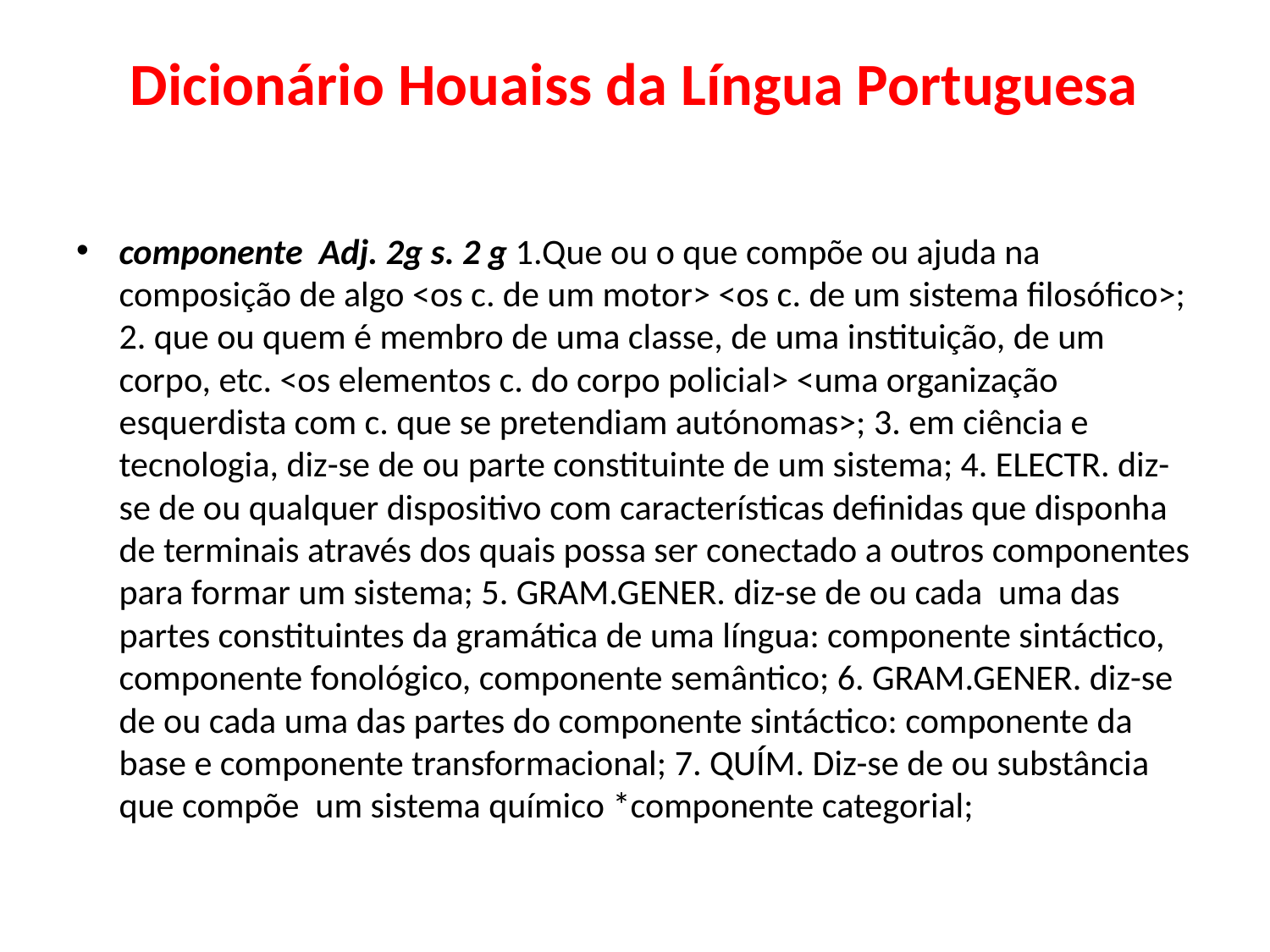

# Dicionário Houaiss da Língua Portuguesa
componente  Adj. 2g s. 2 g 1.Que ou o que compõe ou ajuda na composição de algo <os c. de um motor> <os c. de um sistema filosófico>; 2. que ou quem é membro de uma classe, de uma instituição, de um corpo, etc. <os elementos c. do corpo policial> <uma organização esquerdista com c. que se pretendiam autónomas>; 3. em ciência e tecnologia, diz-se de ou parte constituinte de um sistema; 4. ELECTR. diz-se de ou qualquer dispositivo com características definidas que disponha de terminais através dos quais possa ser conectado a outros componentes para formar um sistema; 5. GRAM.GENER. diz-se de ou cada  uma das partes constituintes da gramática de uma língua: componente sintáctico, componente fonológico, componente semântico; 6. GRAM.GENER. diz-se de ou cada uma das partes do componente sintáctico: componente da base e componente transformacional; 7. QUÍM. Diz-se de ou substância  que compõe  um sistema químico *componente categorial;